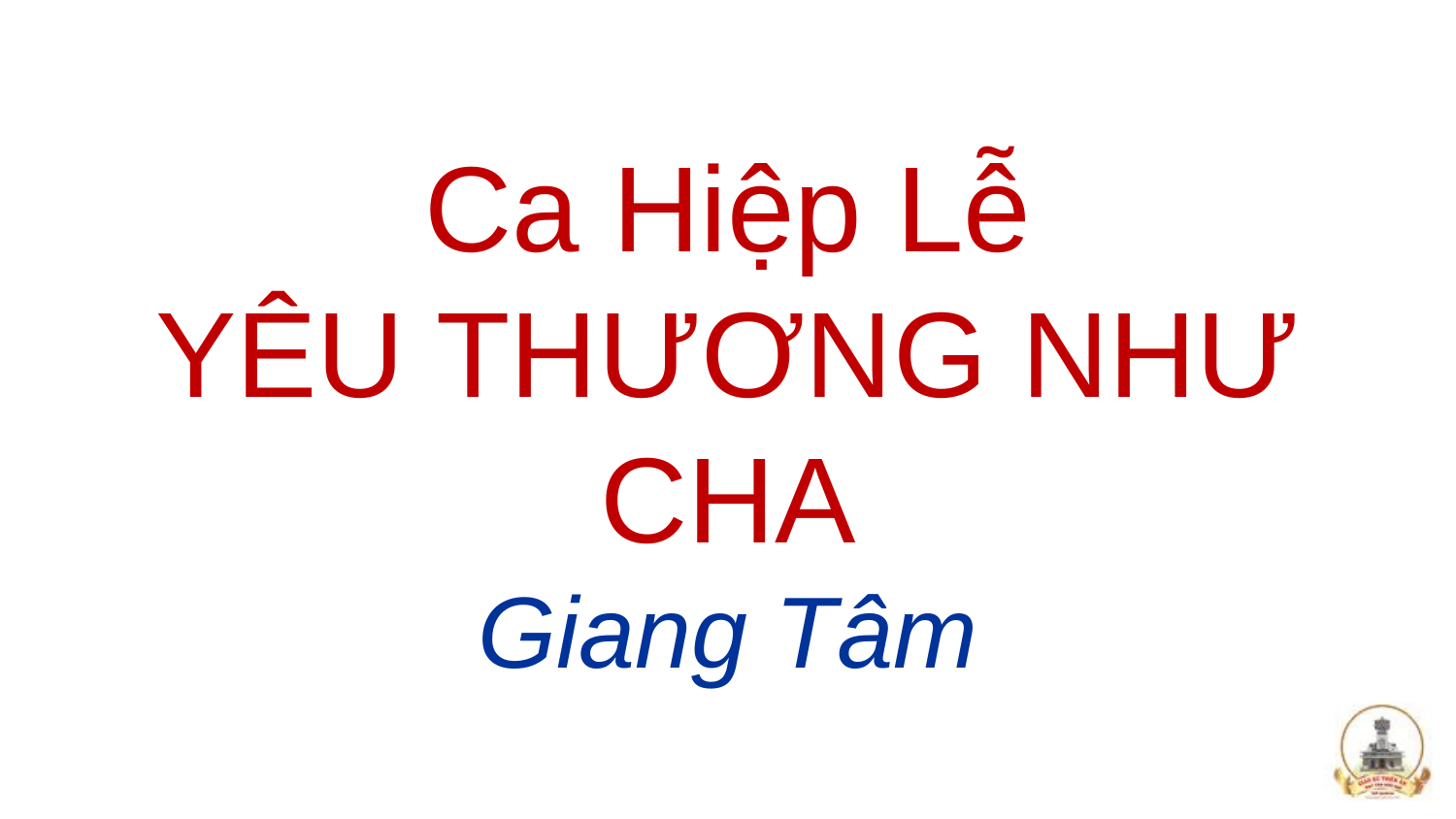

# Ca Hiệp Lễ YÊU THƯƠNG NHƯ CHA Giang Tâm